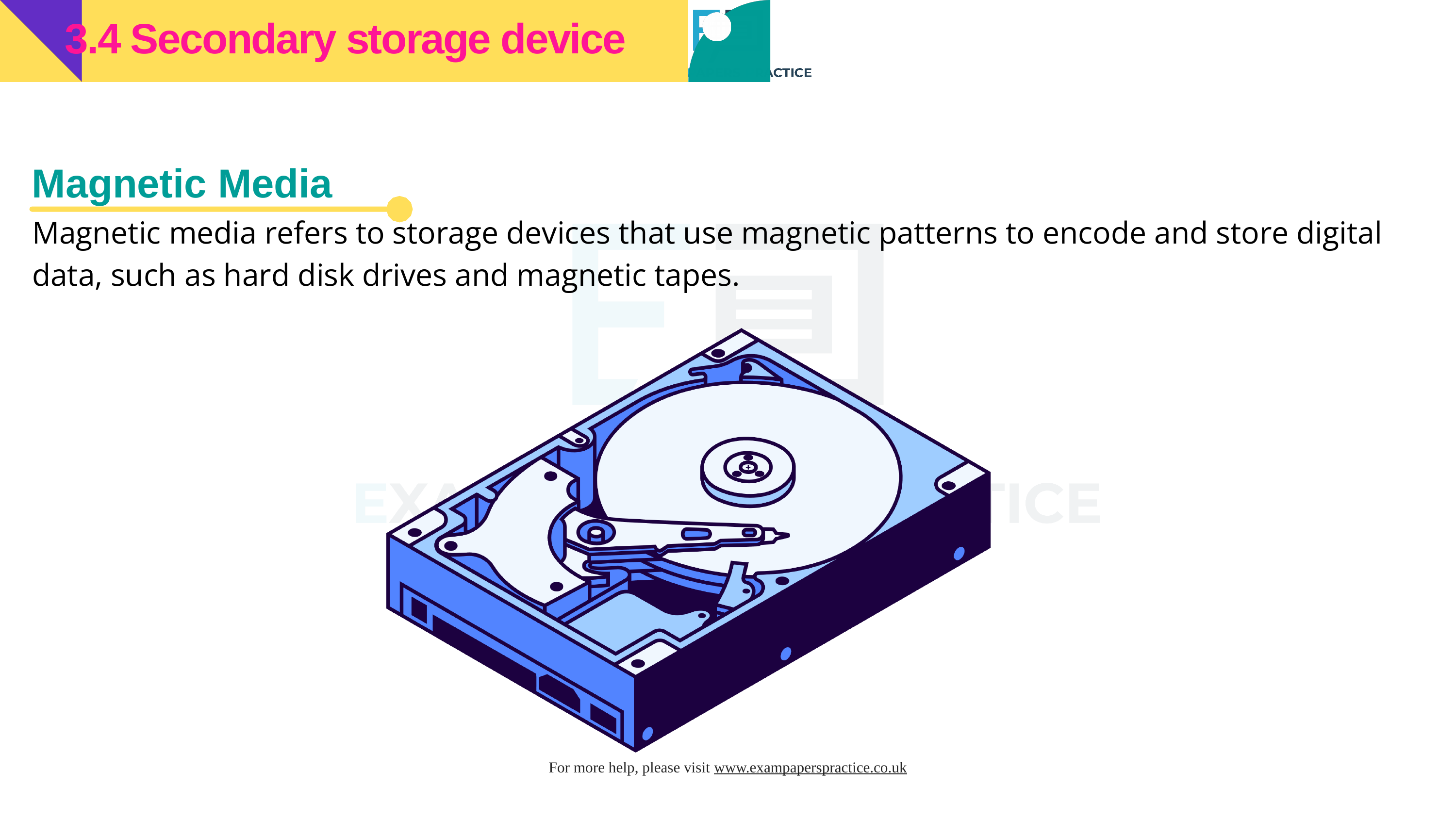

3.4 Secondary storage device
Magnetic Media
Magnetic media refers to storage devices that use magnetic patterns to encode and store digital data, such as hard disk drives and magnetic tapes.